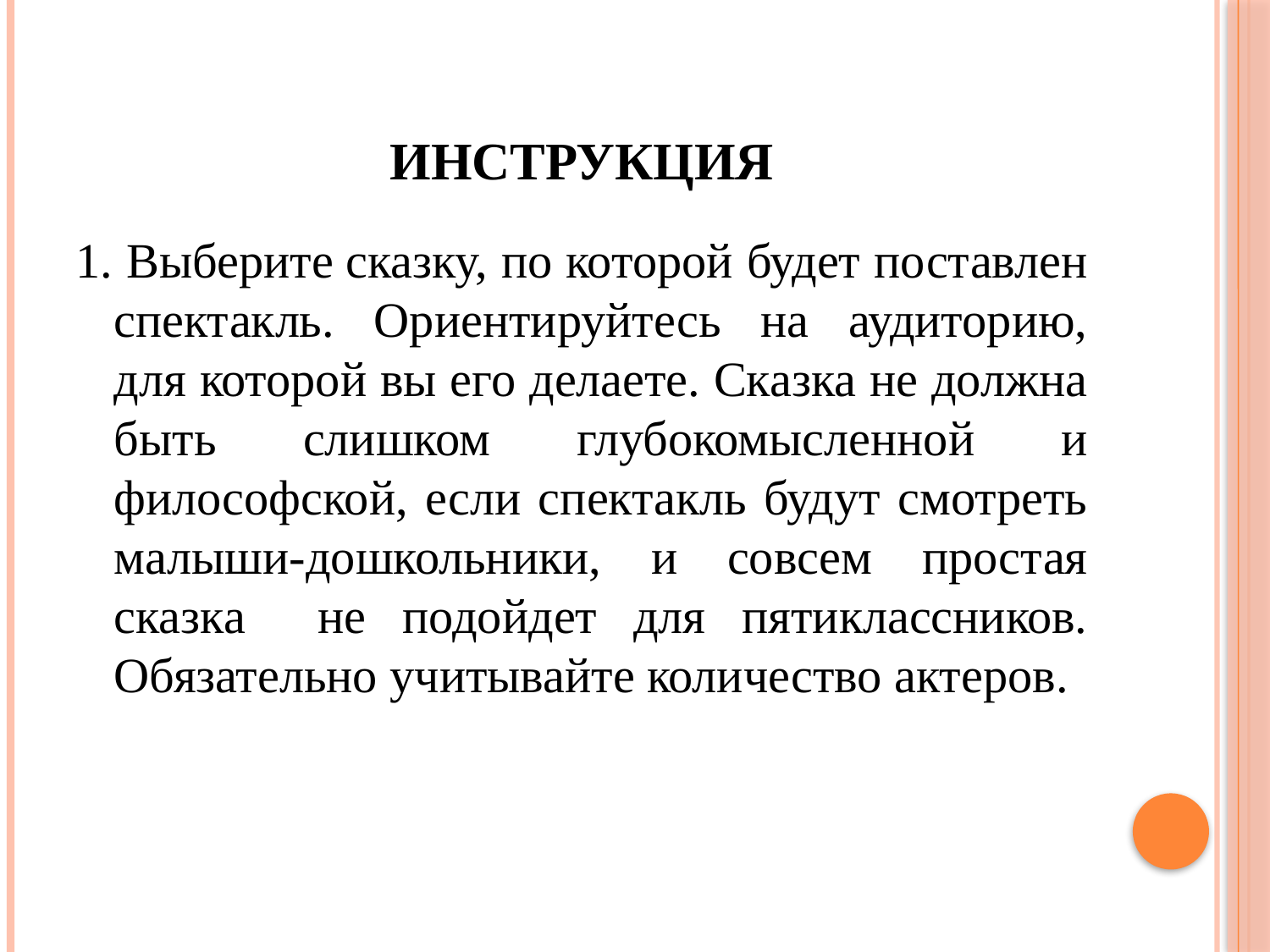

# ИНСТРУКЦИЯ
1. Выберите сказку, по которой будет поставлен спектакль. Ориентируйтесь на аудиторию, для которой вы его делаете. Сказка не должна быть слишком глубокомысленной и философской, если спектакль будут смотреть малыши-дошкольники, и совсем простая сказка  не подойдет для пятиклассников. Обязательно учитывайте количество актеров.